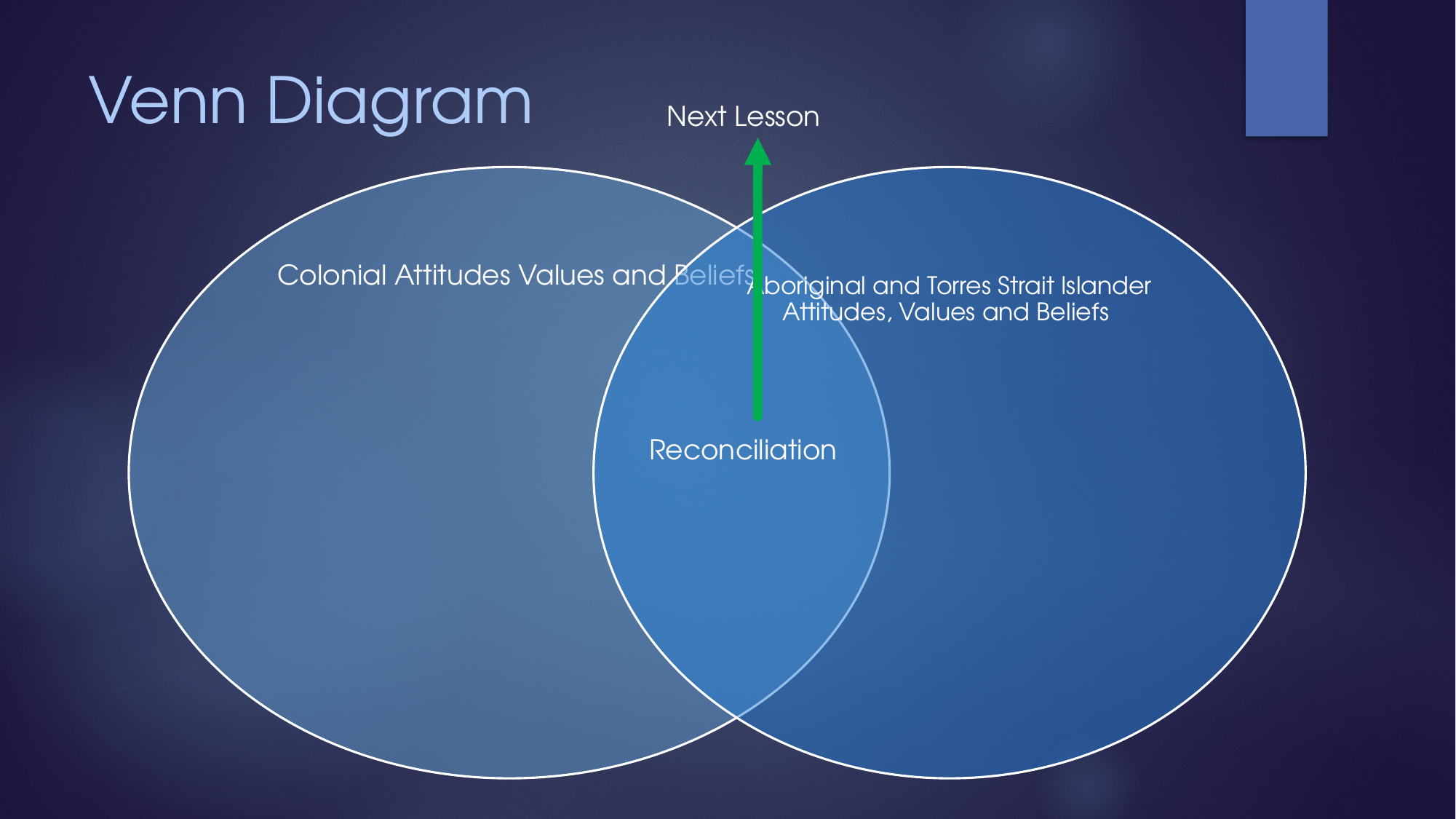

# Venn Diagram
Next Lesson
 Colonial Attitudes Values and Beliefs

Aboriginal and Torres Strait Islander Attitudes, Values and Beliefs

Reconciliation